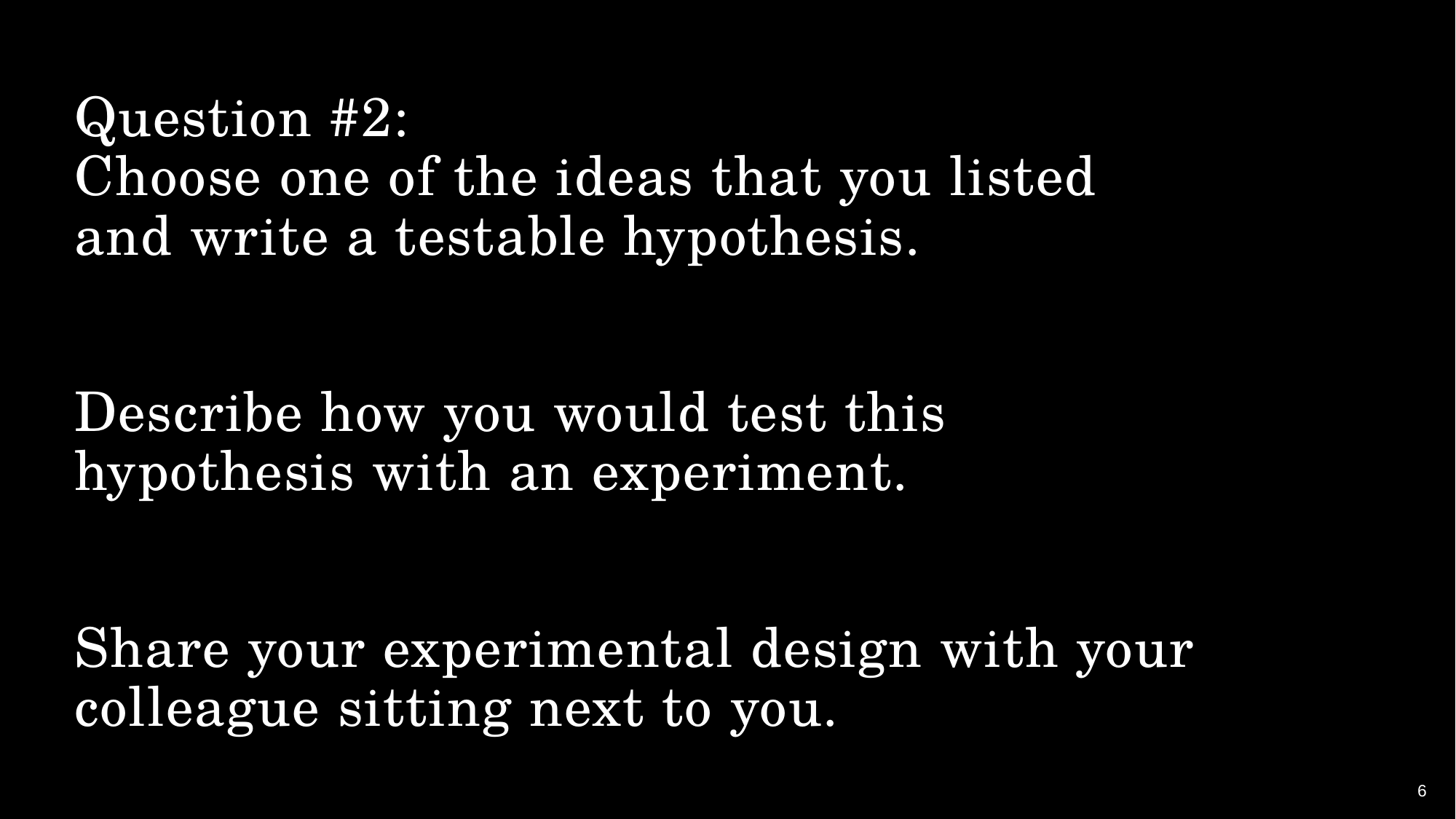

# Question #2: Choose one of the ideas that you listed and write a testable hypothesis. Describe how you would test this hypothesis with an experiment. Share your experimental design with your colleague sitting next to you.
6